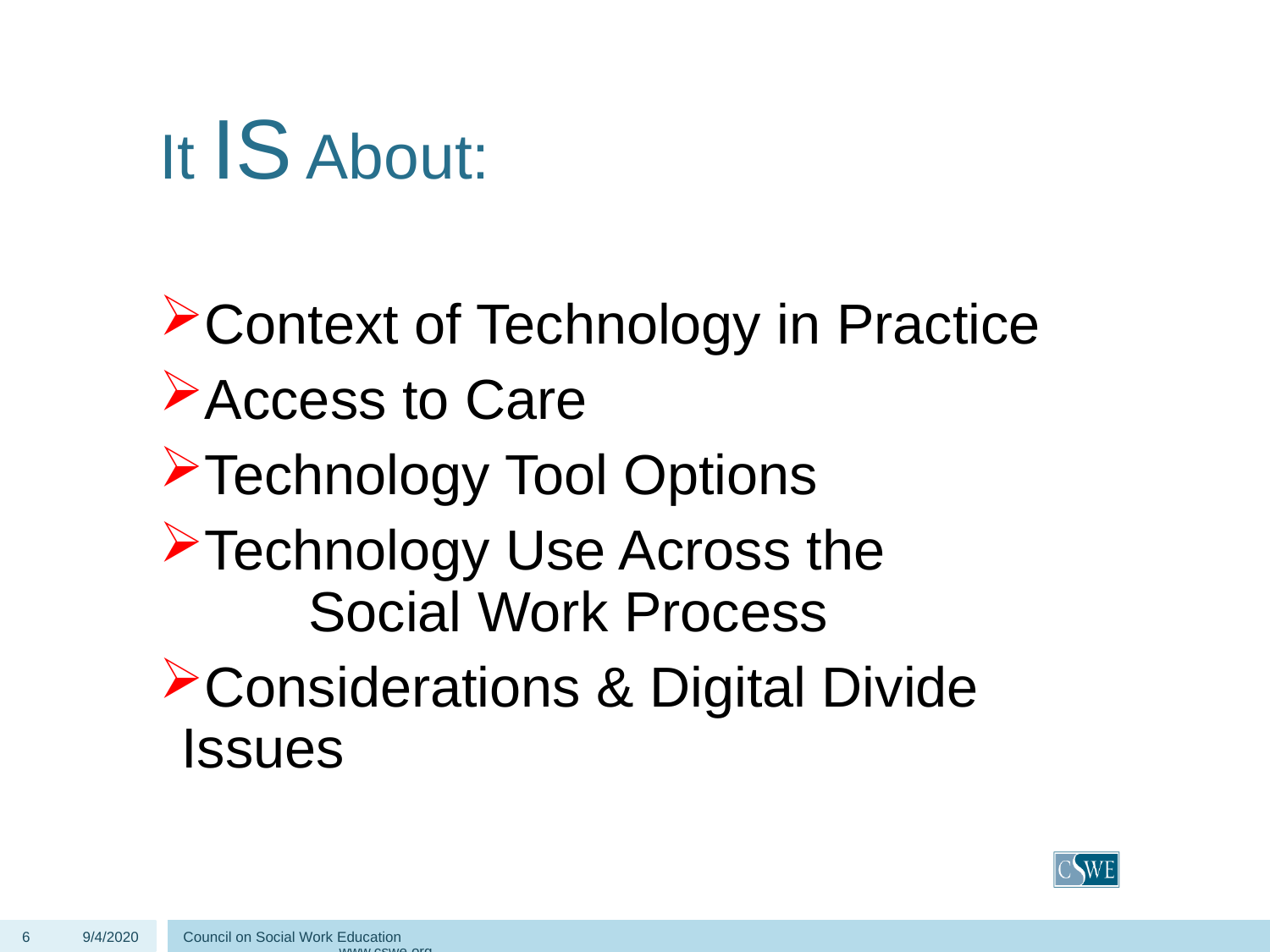

# It IS About:
Context of Technology in Practice
Access to Care
Technology Tool Options
Technology Use Across the                    	Social Work Process
Considerations & Digital Divide Issues

6
9/4/2020
Council on Social Work Education                                                                                                                                                                                                                       www.cswe.org